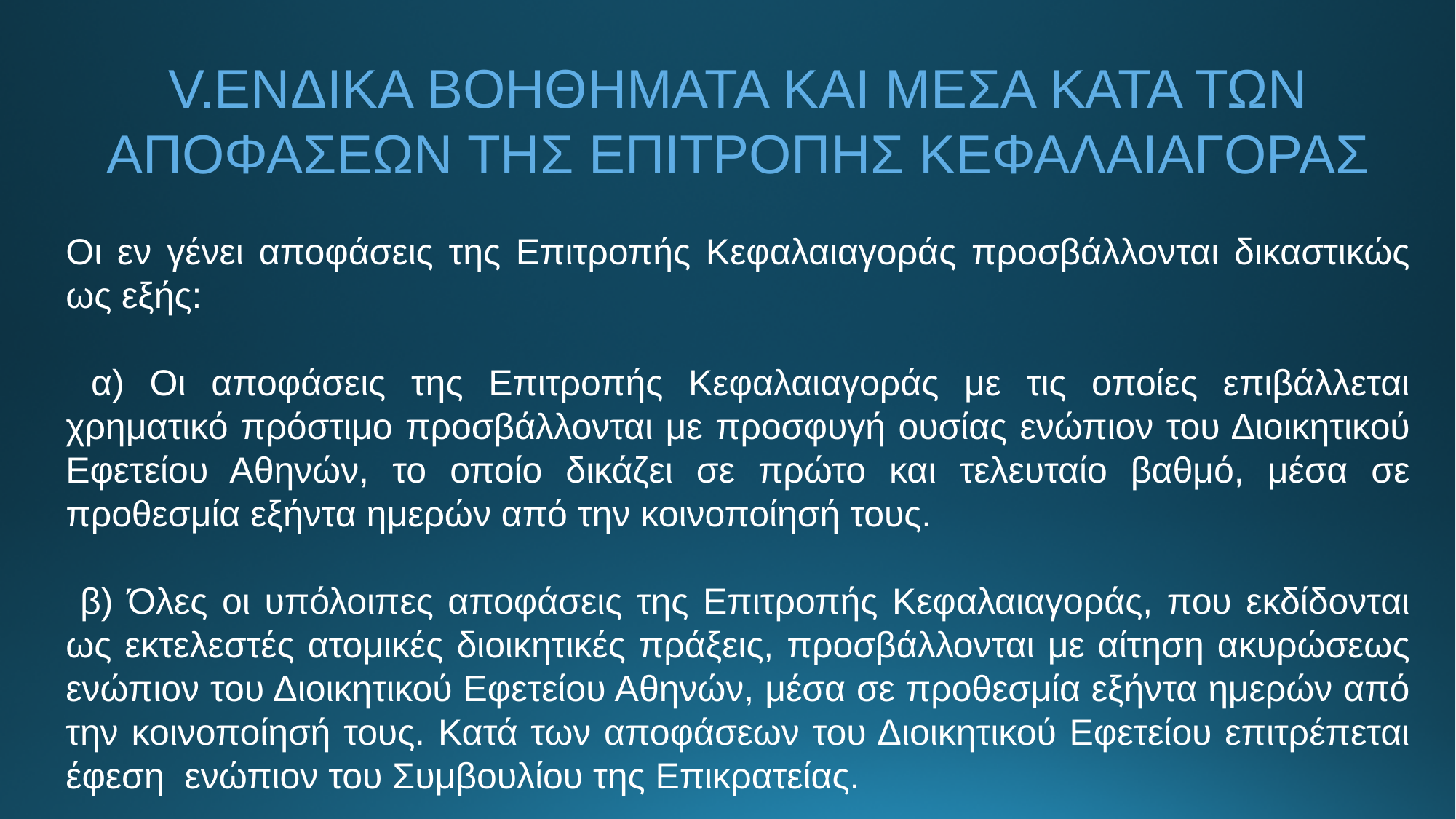

V.ΕΝΔΙΚΑ ΒΟΗΘΗΜΑΤΑ ΚΑΙ ΜΕΣΑ ΚΑΤΑ ΤΩΝ ΑΠΟΦΑΣΕΩΝ ΤΗΣ ΕΠΙΤΡΟΠΗΣ ΚΕΦΑΛΑΙΑΓΟΡΑΣ

Οι εν γένει αποφάσεις της Επιτροπής Κεφαλαιαγοράς προσβάλλονται δικαστικώς ως εξής:

 α) Οι αποφάσεις της Επιτροπής Κεφαλαιαγοράς με τις οποίες επιβάλλεται χρηματικό πρόστιμο προσβάλλονται με προσφυγή ουσίας ενώπιον του Διοικητικού Εφετείου Αθηνών, το οποίο δικάζει σε πρώτο και τελευταίο βαθμό, μέσα σε προθεσμία εξήντα ημερών από την κοινοποίησή τους.

 β) Όλες οι υπόλοιπες αποφάσεις της Επιτροπής Κεφαλαιαγοράς, που εκδίδονται ως εκτελεστές ατομικές διοικητικές πράξεις, προσβάλλονται με αίτηση ακυρώσεως ενώπιον του Διοικητικού Εφετείου Αθηνών, μέσα σε προθεσμία εξήντα ημερών από την κοινοποίησή τους. Κατά των αποφάσεων του Διοικητικού Εφετείου επιτρέπεται έφεση  ενώπιον του Συμβουλίου της Επικρατείας.